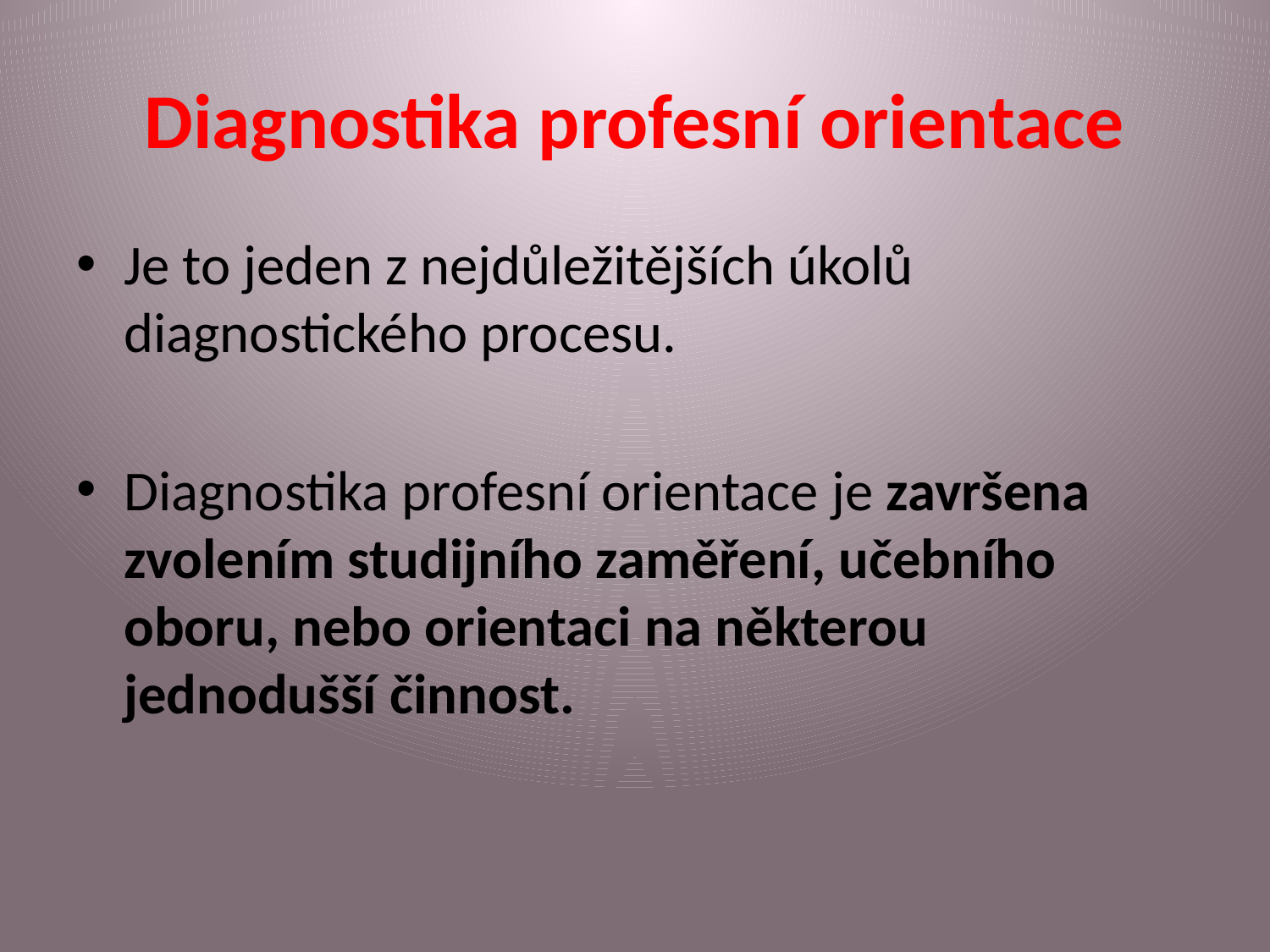

# Diagnostika profesní orientace
Je to jeden z nejdůležitějších úkolů diagnostického procesu.

Diagnostika profesní orientace je završena zvolením studijního zaměření, učebního oboru, nebo orientaci na některou jednodušší činnost.